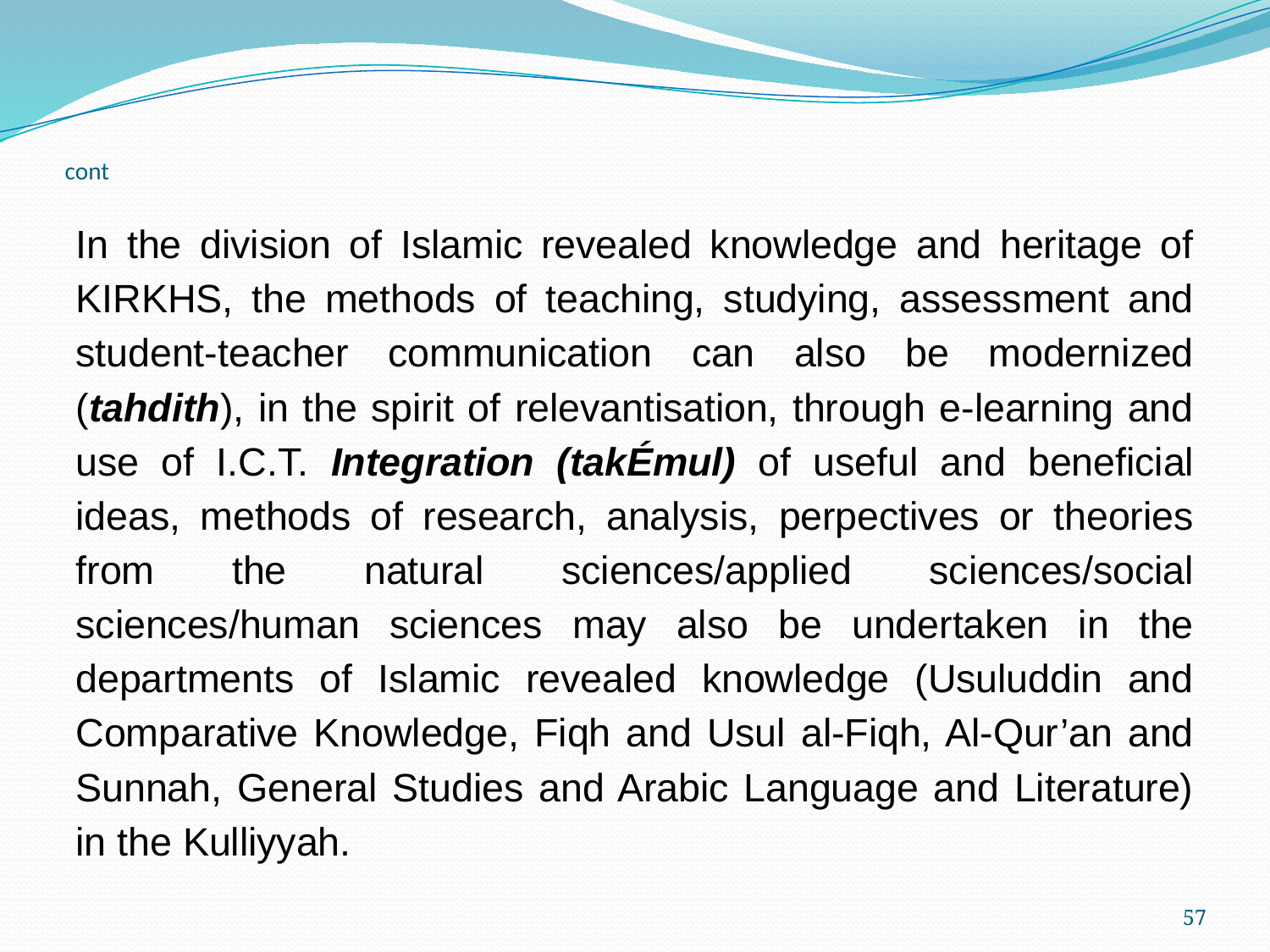

# cont
In the division of Islamic revealed knowledge and heritage of KIRKHS, the methods of teaching, studying, assessment and student-teacher communication can also be modernized (tahdith), in the spirit of relevantisation, through e-learning and use of I.C.T. Integration (takÉmul) of useful and beneficial ideas, methods of research, analysis, perpectives or theories from the natural sciences/applied sciences/social sciences/human sciences may also be undertaken in the departments of Islamic revealed knowledge (Usuluddin and Comparative Knowledge, Fiqh and Usul al-Fiqh, Al-Qur’an and Sunnah, General Studies and Arabic Language and Literature) in the Kulliyyah.

57